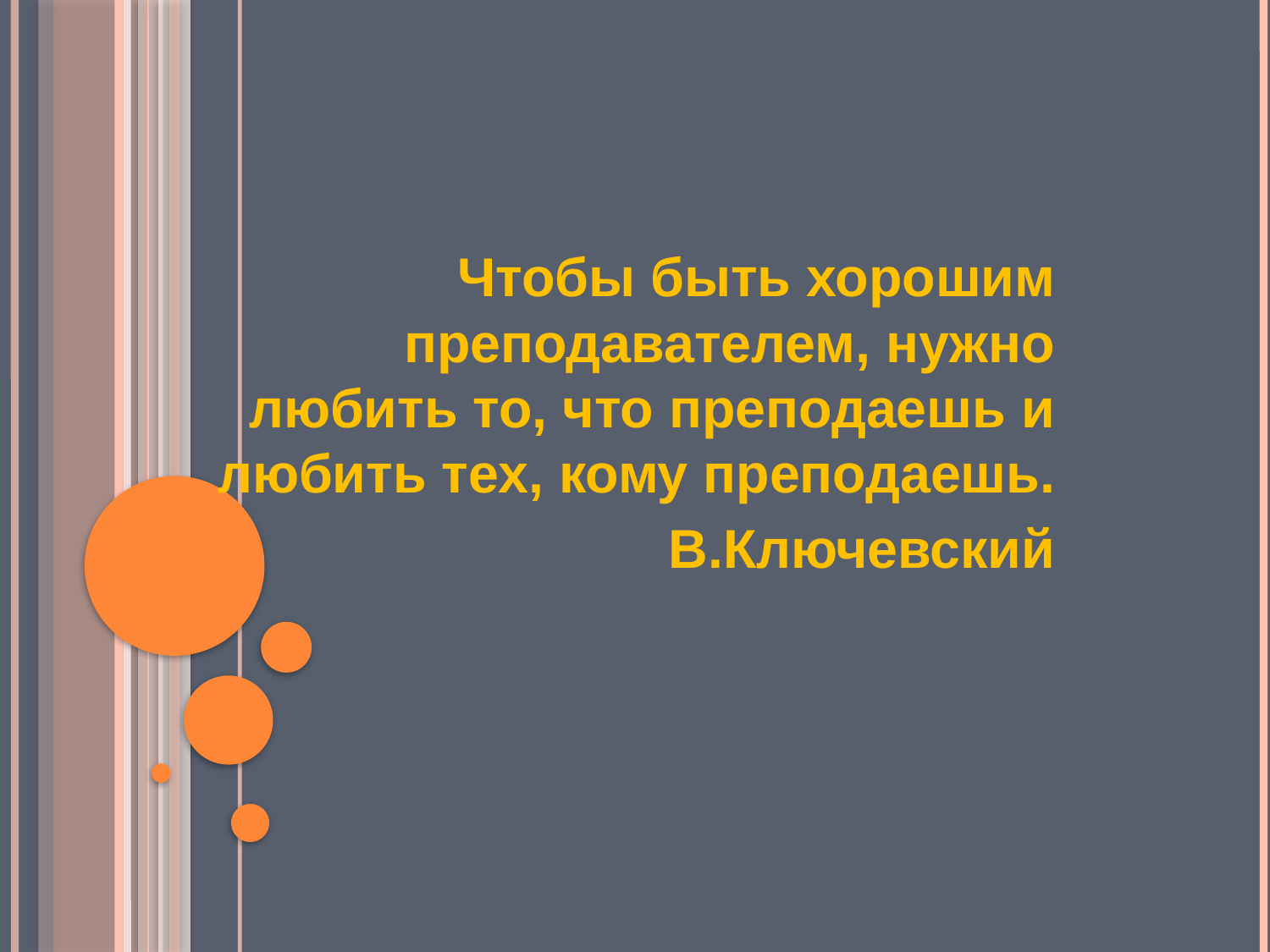

Чтобы быть хорошим преподавателем, нужно любить то, что преподаешь и любить тех, кому преподаешь.
                            В.Ключевский